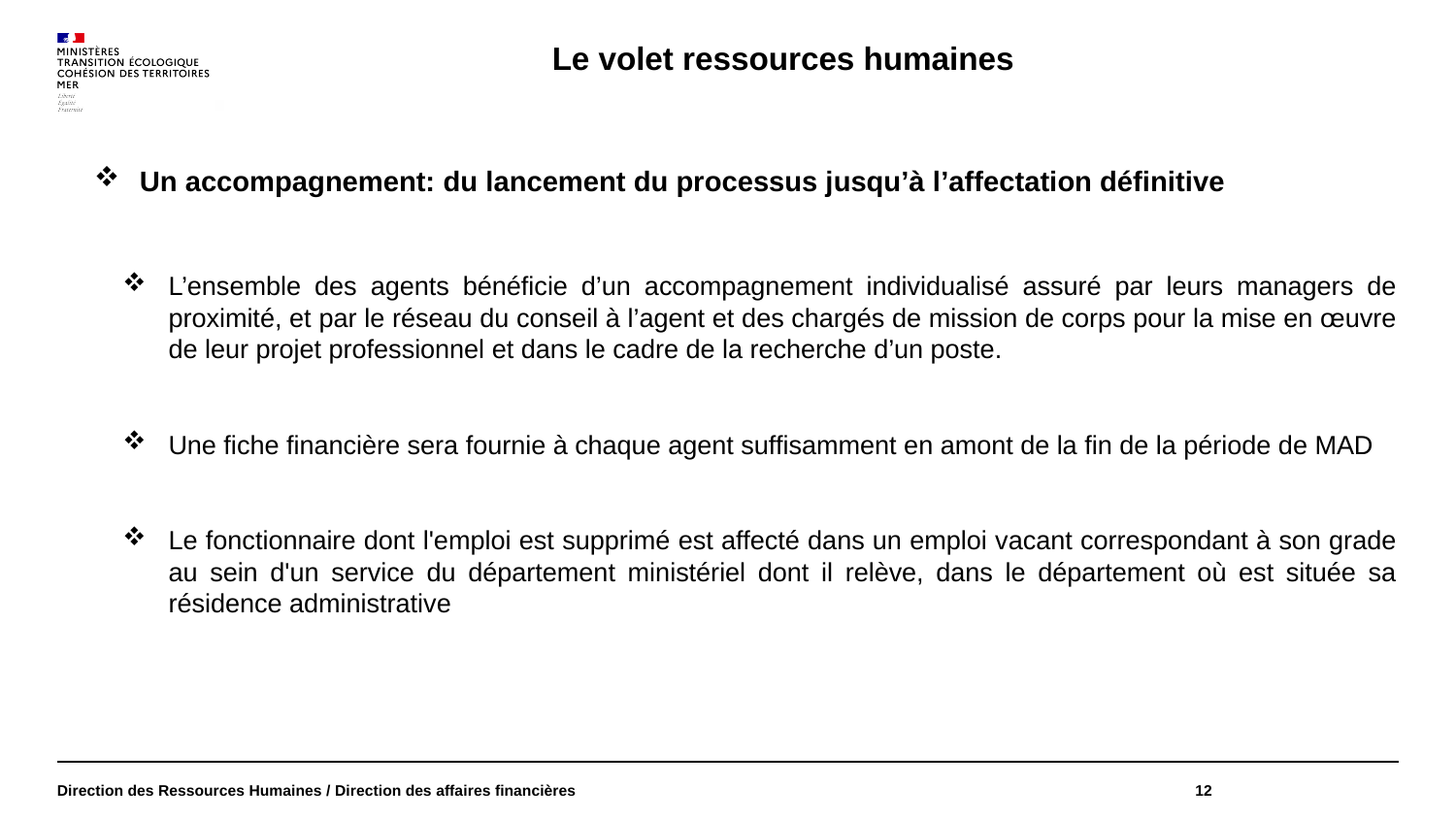

Le volet ressources humaines
Un accompagnement: du lancement du processus jusqu’à l’affectation définitive

L’ensemble des agents bénéficie d’un accompagnement individualisé assuré par leurs managers de proximité, et par le réseau du conseil à l’agent et des chargés de mission de corps pour la mise en œuvre de leur projet professionnel et dans le cadre de la recherche d’un poste.

Une fiche financière sera fournie à chaque agent suffisamment en amont de la fin de la période de MAD

Le fonctionnaire dont l'emploi est supprimé est affecté dans un emploi vacant correspondant à son grade au sein d'un service du département ministériel dont il relève, dans le département où est située sa résidence administrative

Direction des Ressources Humaines / Direction des affaires financières
12